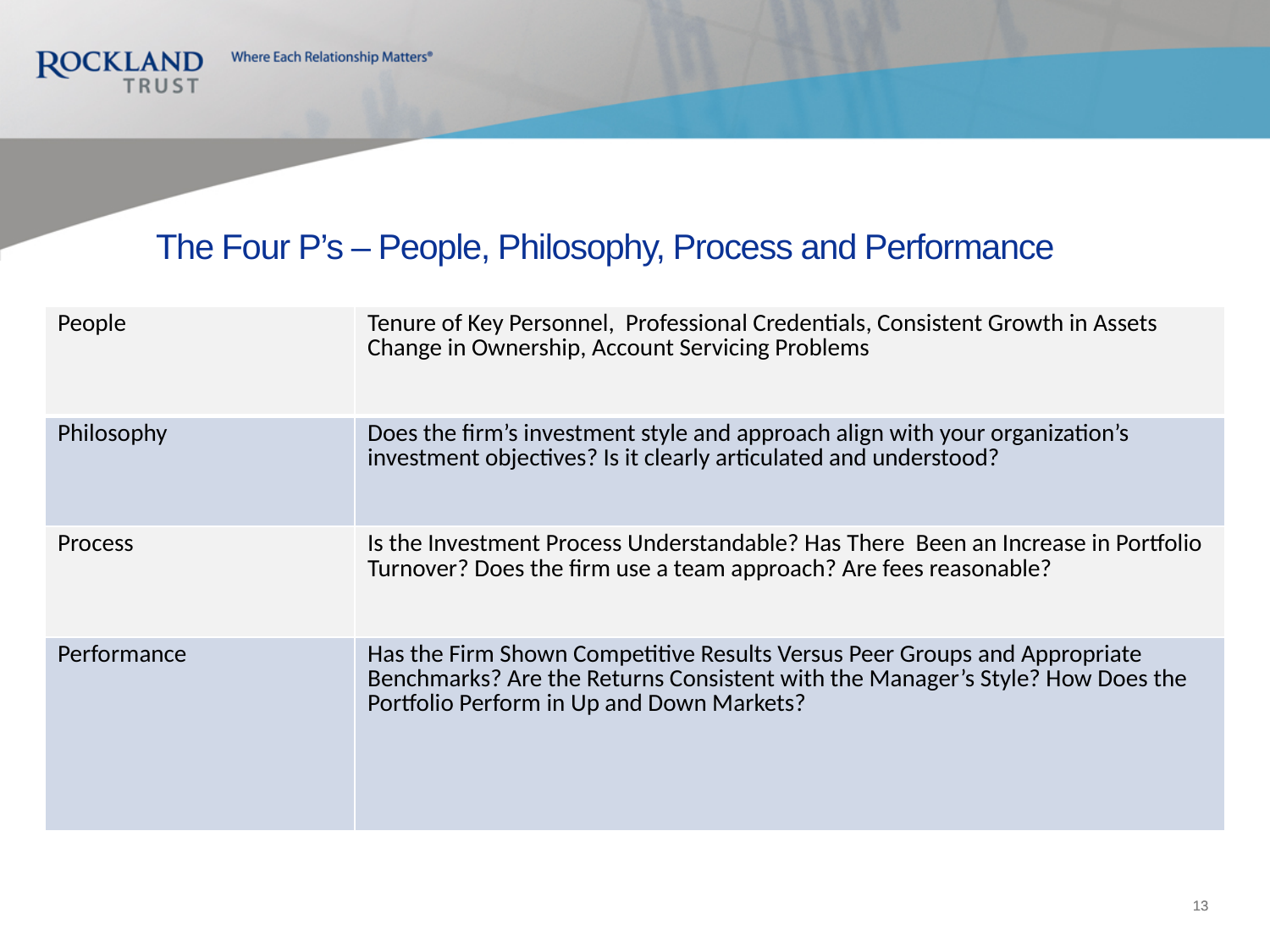

# The Four P’s – People, Philosophy, Process and Performance
| People | Tenure of Key Personnel, Professional Credentials, Consistent Growth in Assets Change in Ownership, Account Servicing Problems |
| --- | --- |
| Philosophy | Does the firm’s investment style and approach align with your organization’s investment objectives? Is it clearly articulated and understood? |
| Process | Is the Investment Process Understandable? Has There Been an Increase in Portfolio Turnover? Does the firm use a team approach? Are fees reasonable? |
| Performance | Has the Firm Shown Competitive Results Versus Peer Groups and Appropriate Benchmarks? Are the Returns Consistent with the Manager’s Style? How Does the Portfolio Perform in Up and Down Markets? |